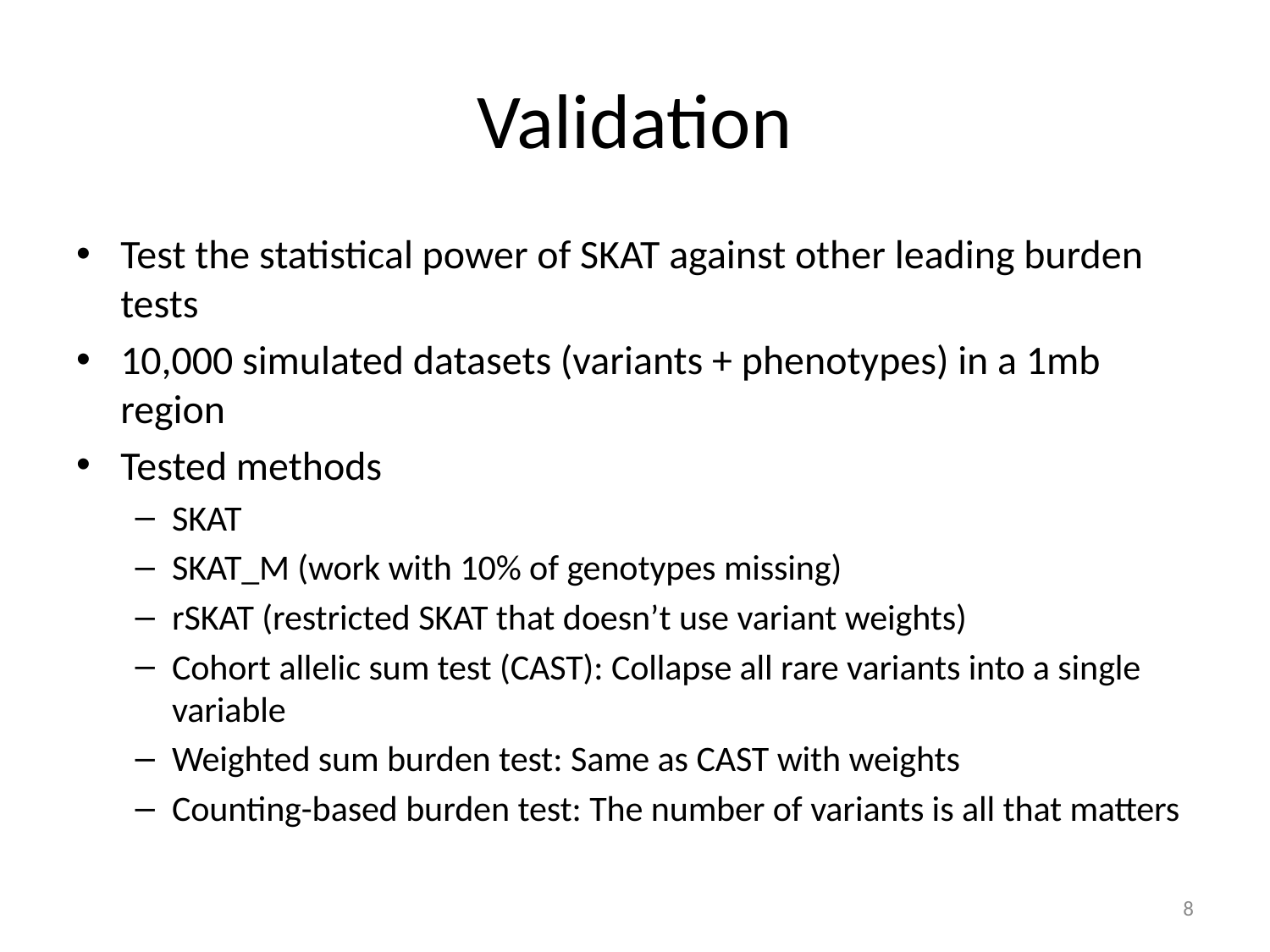

# Validation
Test the statistical power of SKAT against other leading burden tests
10,000 simulated datasets (variants + phenotypes) in a 1mb region
Tested methods
SKAT
SKAT_M (work with 10% of genotypes missing)
rSKAT (restricted SKAT that doesn’t use variant weights)
Cohort allelic sum test (CAST): Collapse all rare variants into a single variable
Weighted sum burden test: Same as CAST with weights
Counting-based burden test: The number of variants is all that matters
8